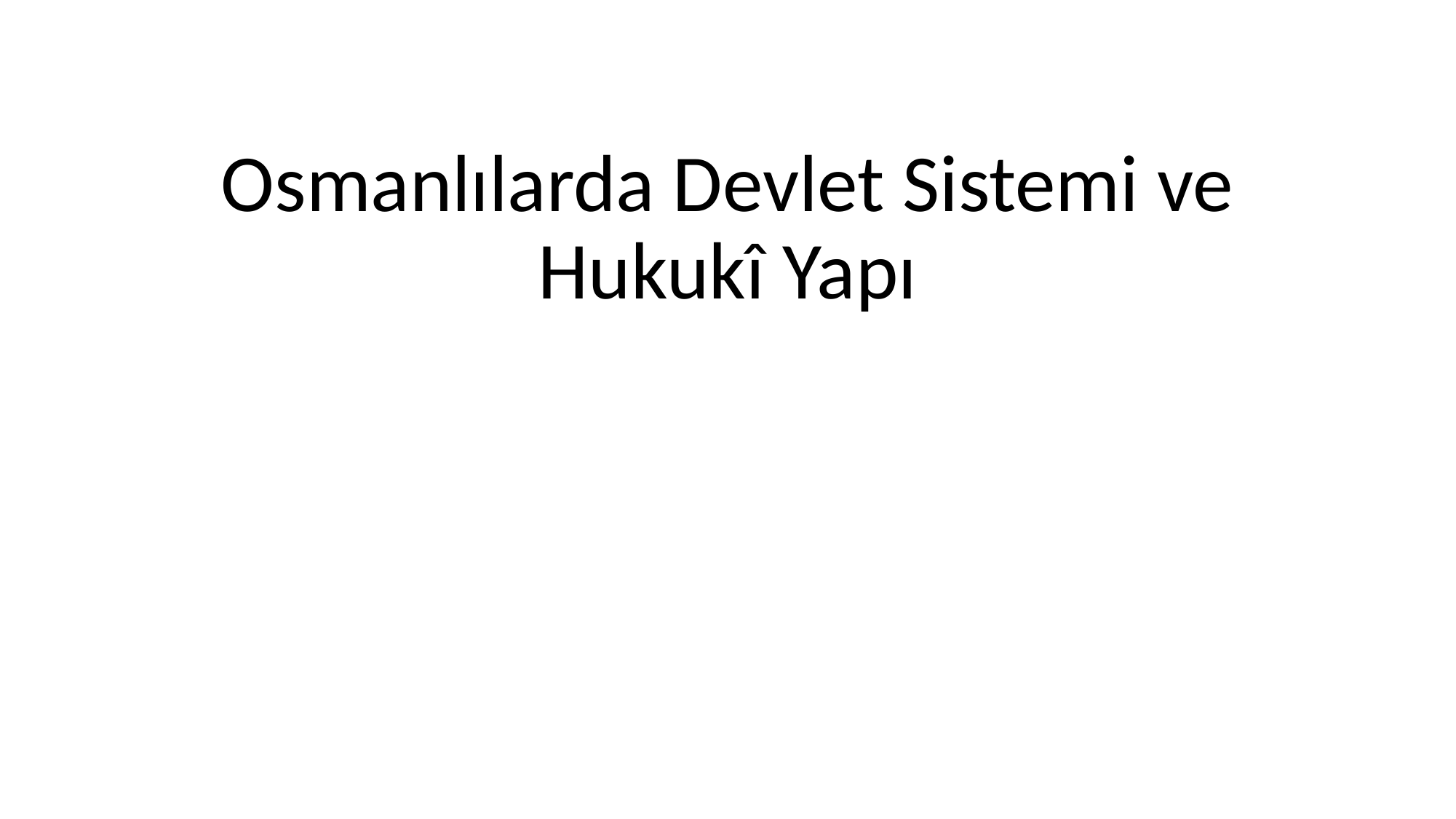

# Osmanlılarda Devlet Sistemi ve Hukukî Yapı